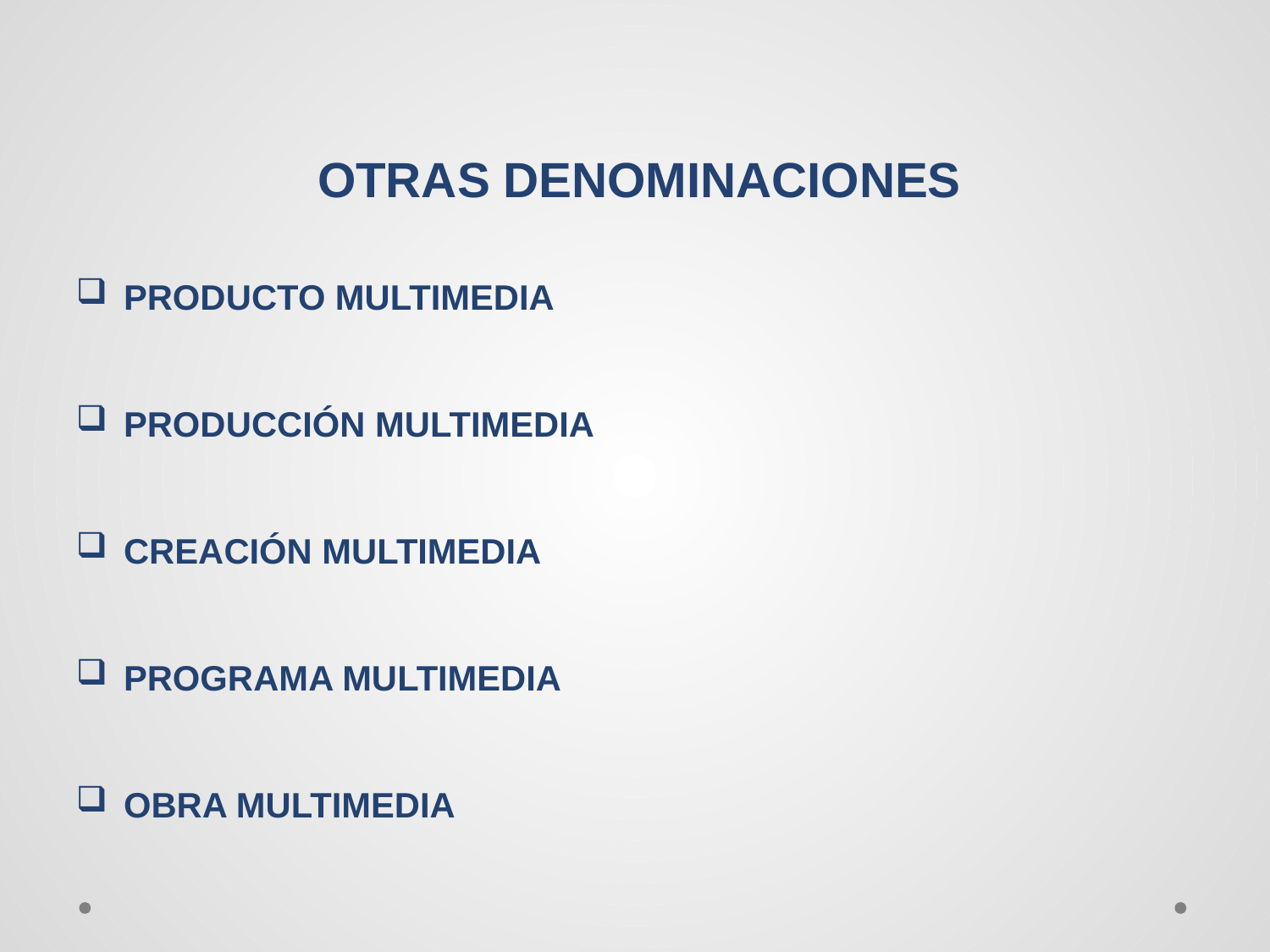

OTRAS DENOMINACIONES

PRODUCTO MULTIMEDIA

PRODUCCIÓN MULTIMEDIA

CREACIÓN MULTIMEDIA

PROGRAMA MULTIMEDIA

OBRA MULTIMEDIA